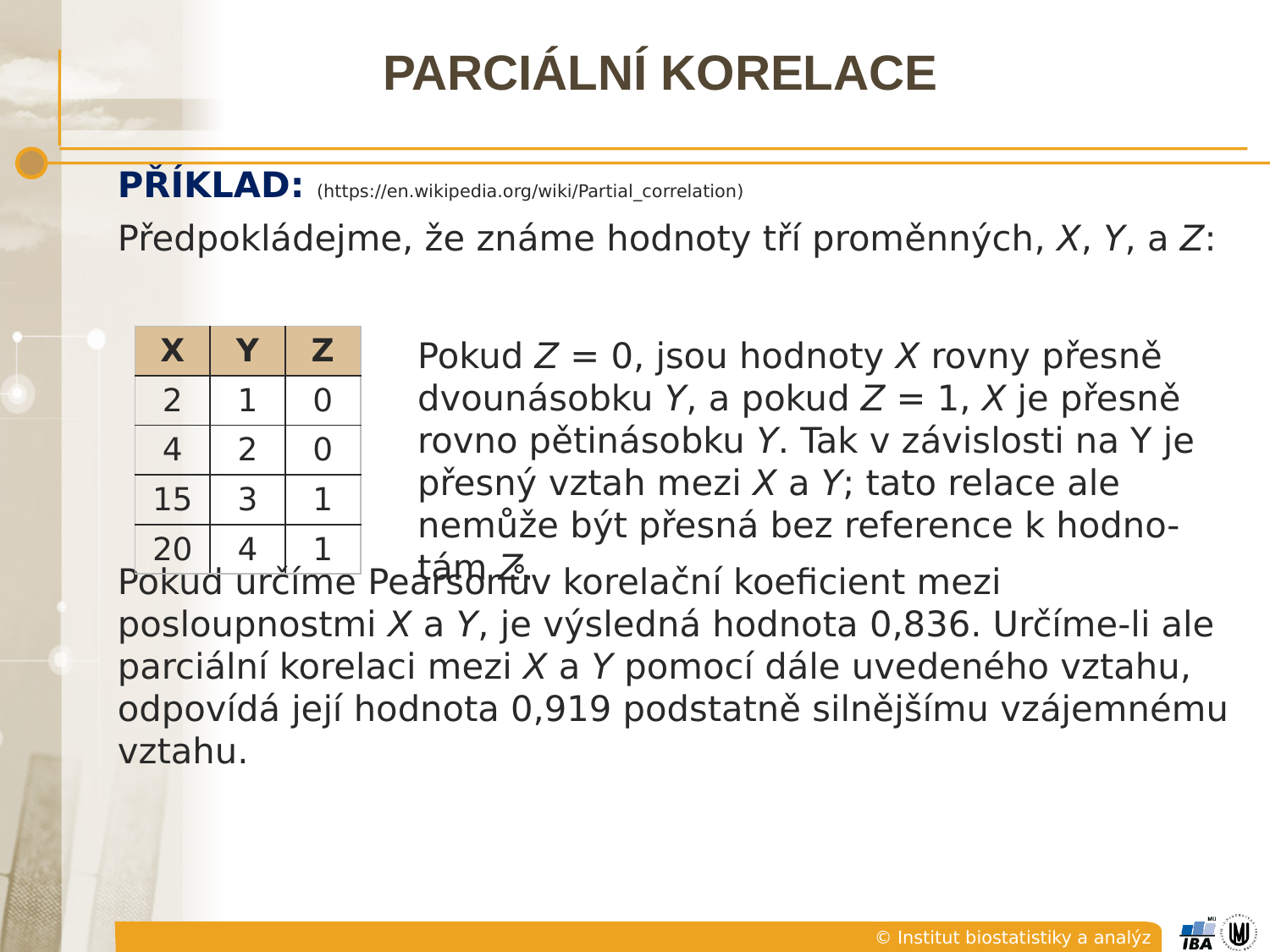

# Parciální korelace
PŘÍKLAD: (https://en.wikipedia.org/wiki/Partial_correlation)
Předpokládejme, že známe hodnoty tří proměnných, X, Y, a Z:

Pokud určíme Pearsonův korelační koeficient mezi posloupnostmi X a Y, je výsledná hodnota 0,836. Určíme-li ale parciální korelaci mezi X a Y pomocí dále uvedeného vztahu, odpovídá její hodnota 0,919 podstatně silnějšímu vzájemnému vztahu.
| X | Y | Z |
| --- | --- | --- |
| 2 | 1 | 0 |
| 4 | 2 | 0 |
| 15 | 3 | 1 |
| 20 | 4 | 1 |
Pokud Z = 0, jsou hodnoty X rovny přesně dvounásobku Y, a pokud Z = 1, X je přesně rovno pětinásobku Y. Tak v závislosti na Y je přesný vztah mezi X a Y; tato relace ale nemůže být přesná bez reference k hodno-tám Z.